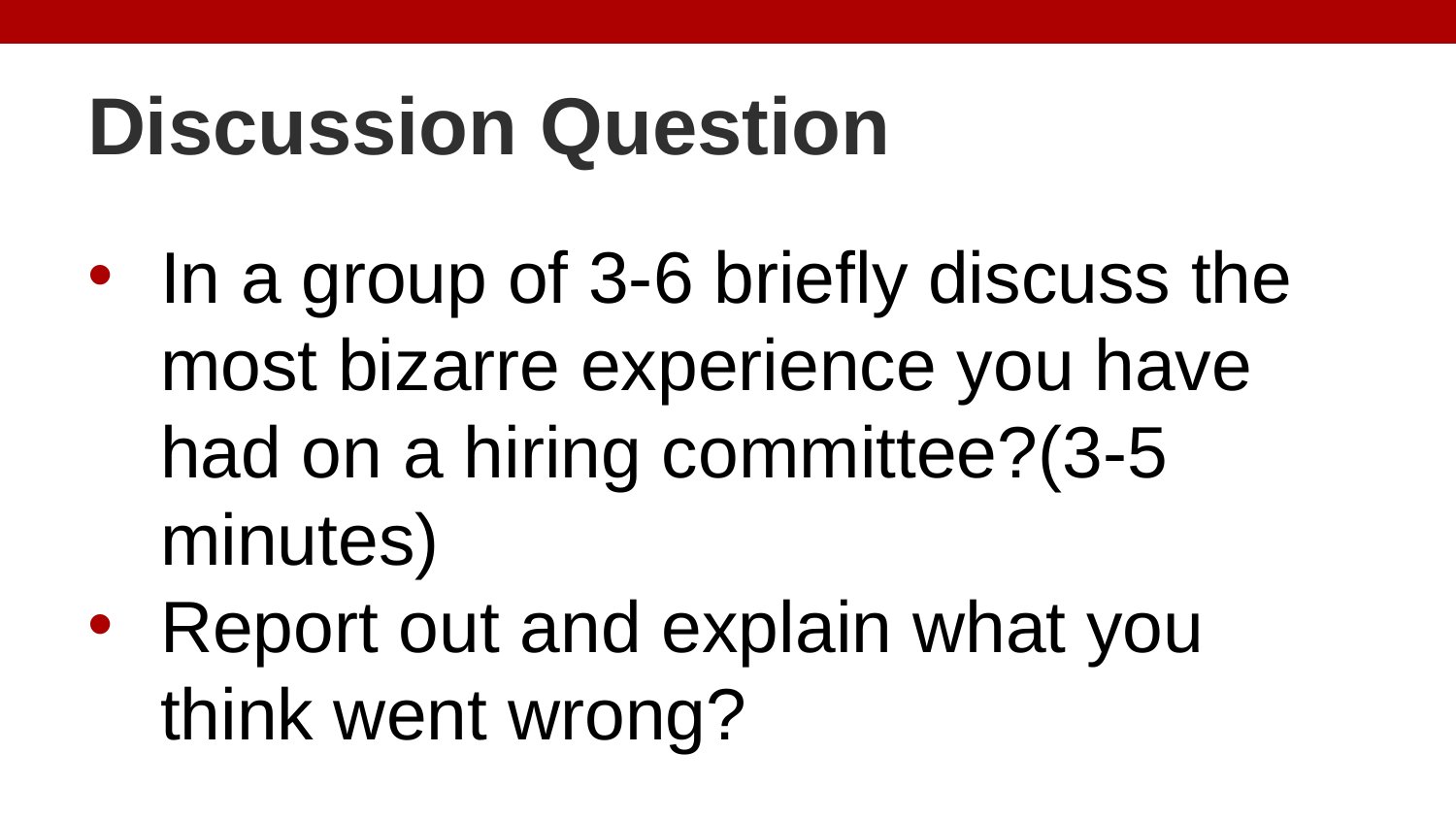

# Discussion Question
In a group of 3-6 briefly discuss the most bizarre experience you have had on a hiring committee?(3-5 minutes)
Report out and explain what you think went wrong?